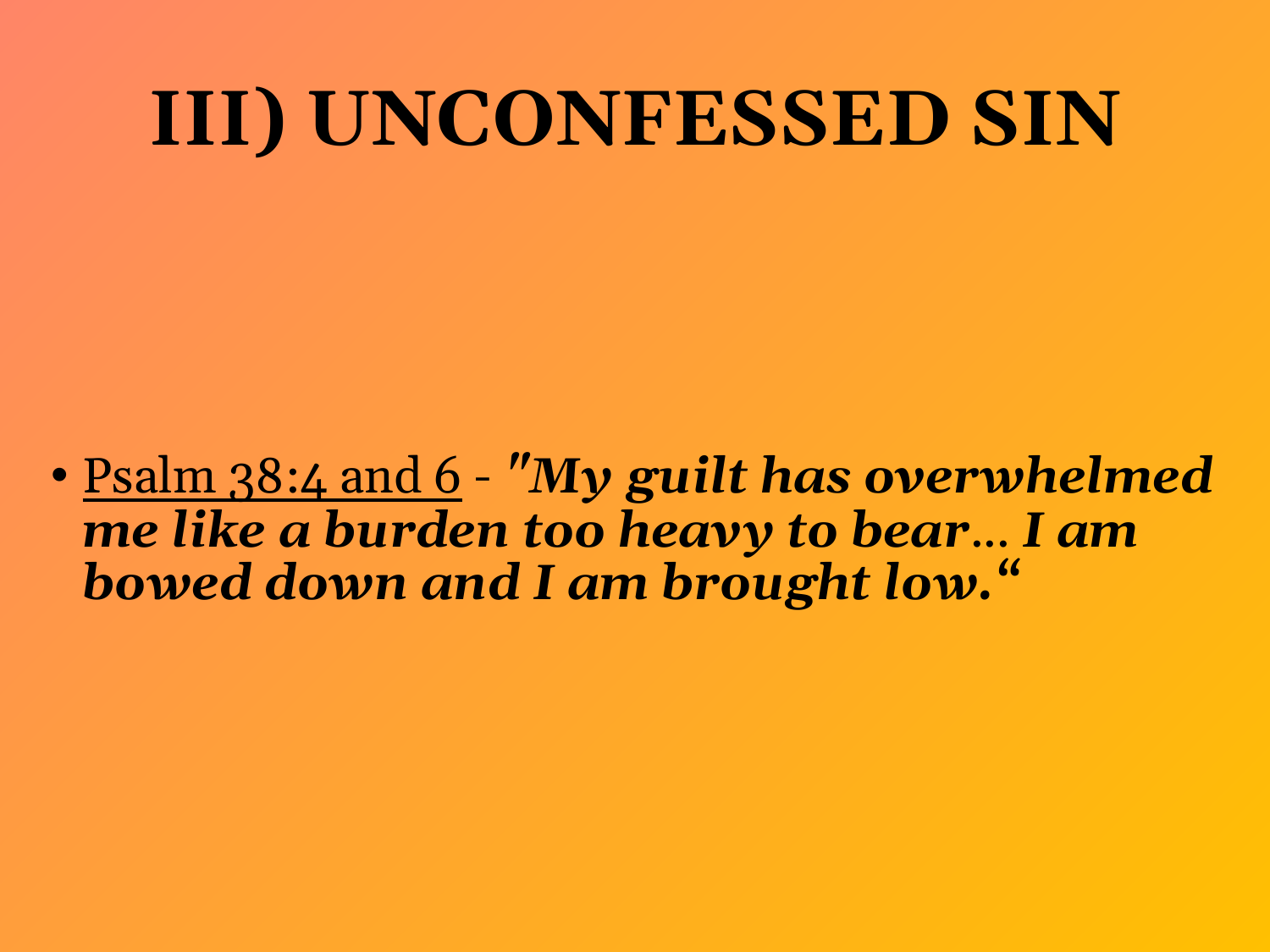

# III) UNCONFESSED SIN
Psalm 38:4 and 6 - "My guilt has overwhelmed me like a burden too heavy to bear... I am bowed down and I am brought low.“